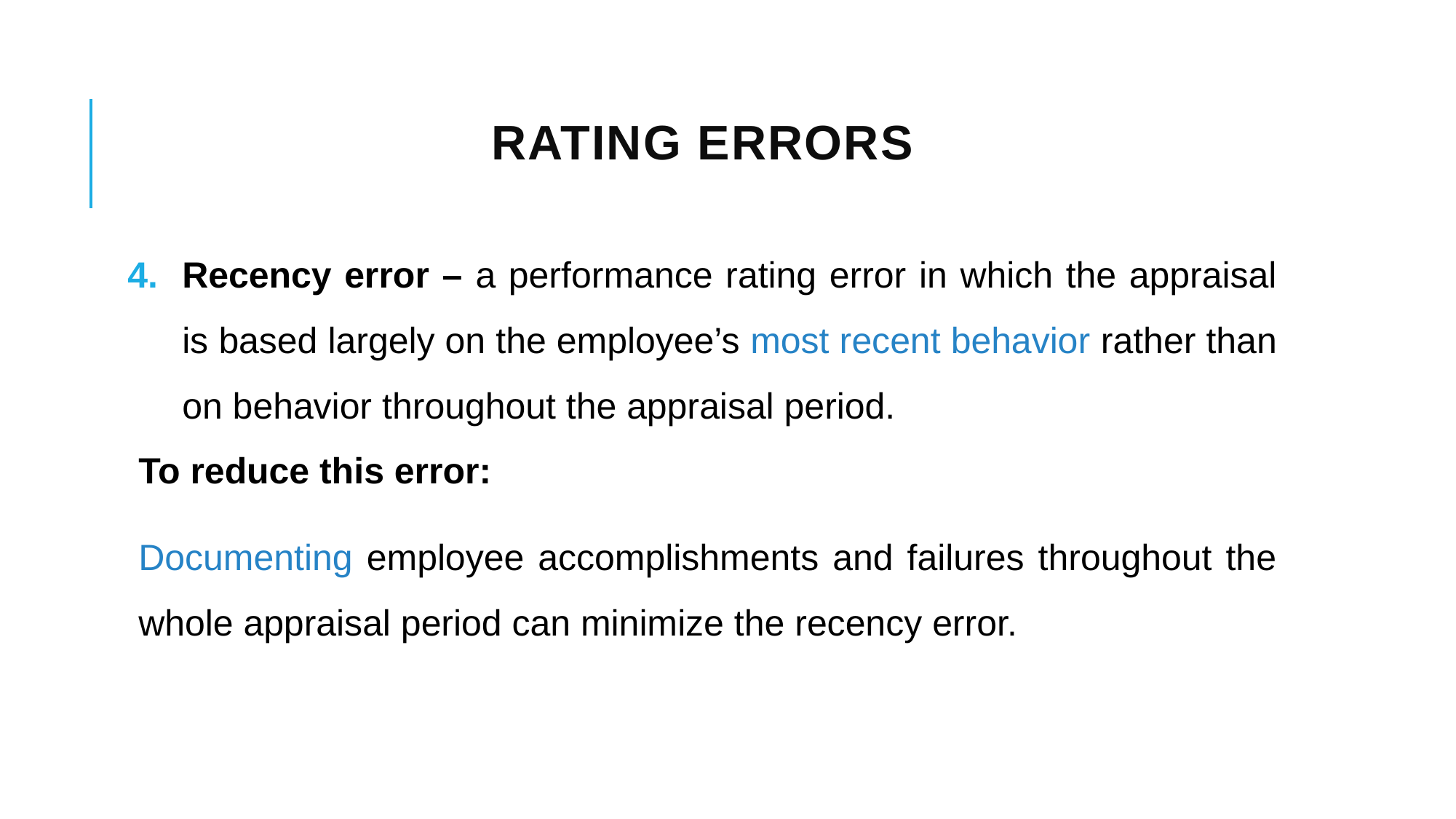

# Rating errors
Recency error – a performance rating error in which the appraisal is based largely on the employee’s most recent behavior rather than on behavior throughout the appraisal period.
To reduce this error:
Documenting employee accomplishments and failures throughout the whole appraisal period can minimize the recency error.